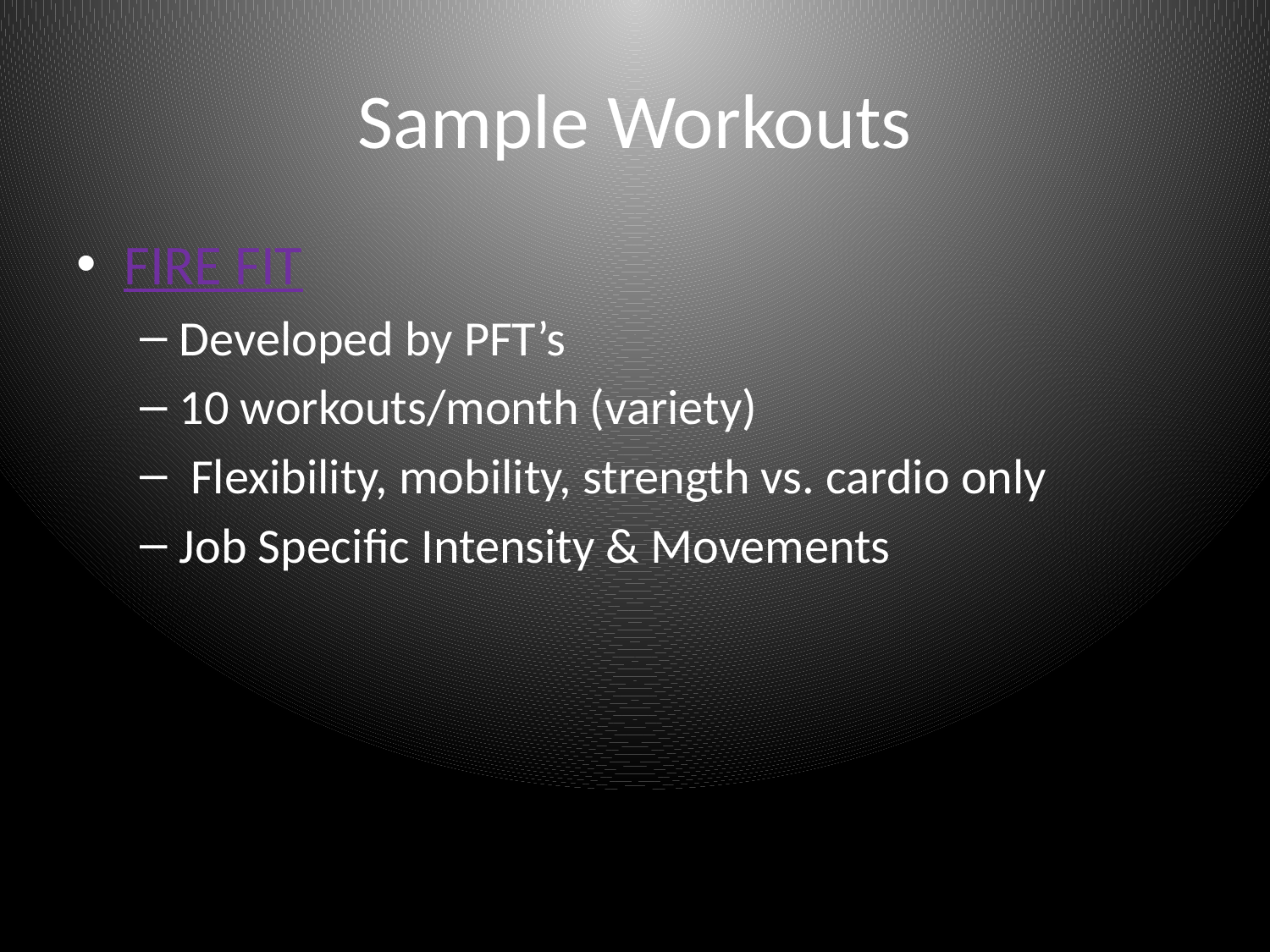

# Sample Workouts
FIRE FIT
Developed by PFT’s
10 workouts/month (variety)
 Flexibility, mobility, strength vs. cardio only
Job Specific Intensity & Movements